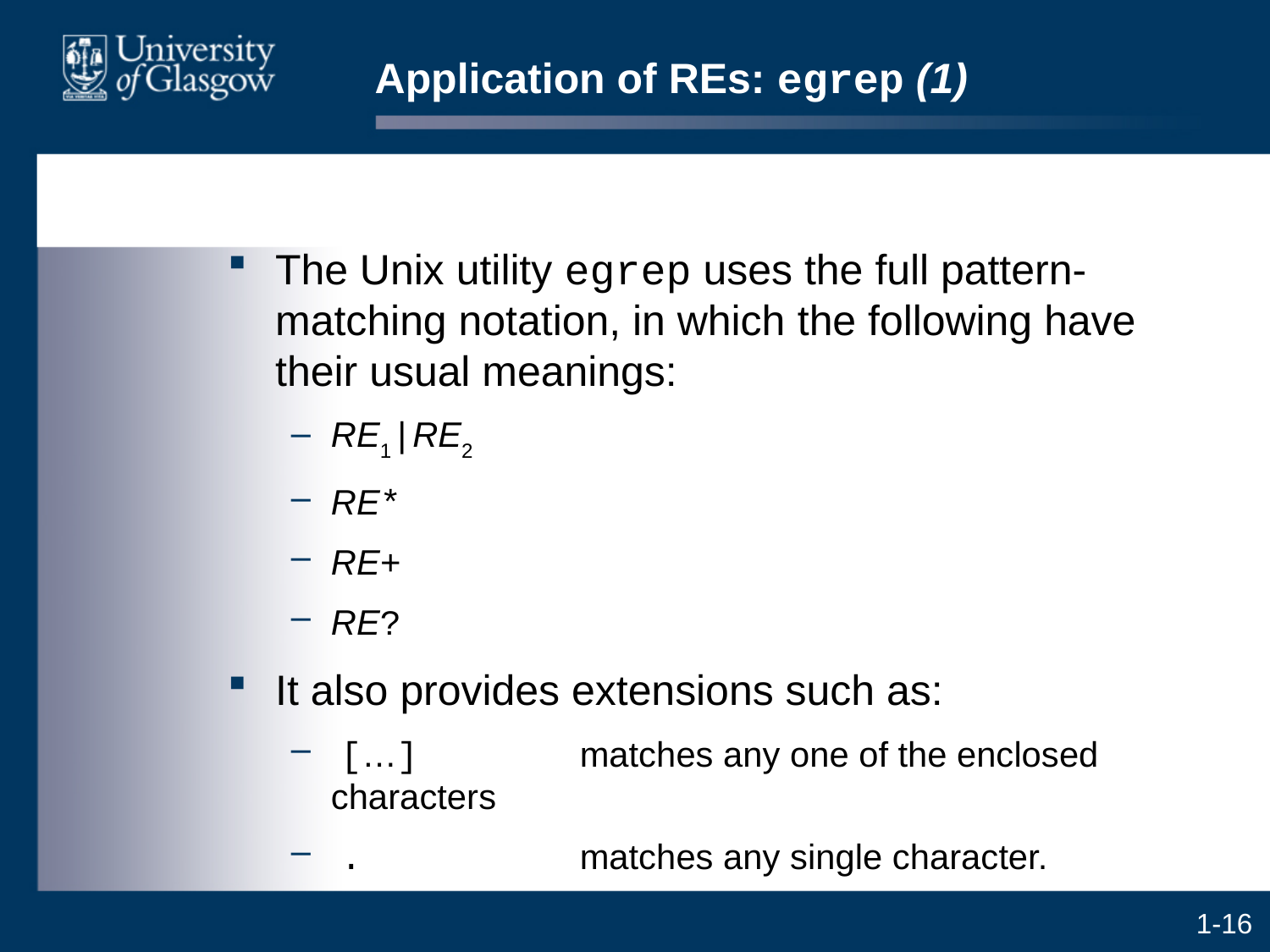

# Application of REs: egrep (1)
The Unix utility egrep uses the full pattern-matching notation, in which the following have their usual meanings:
RE1|RE2
RE*
RE+
RE?
It also provides extensions such as:
 […]	matches any one of the enclosed characters
 .	matches any single character.